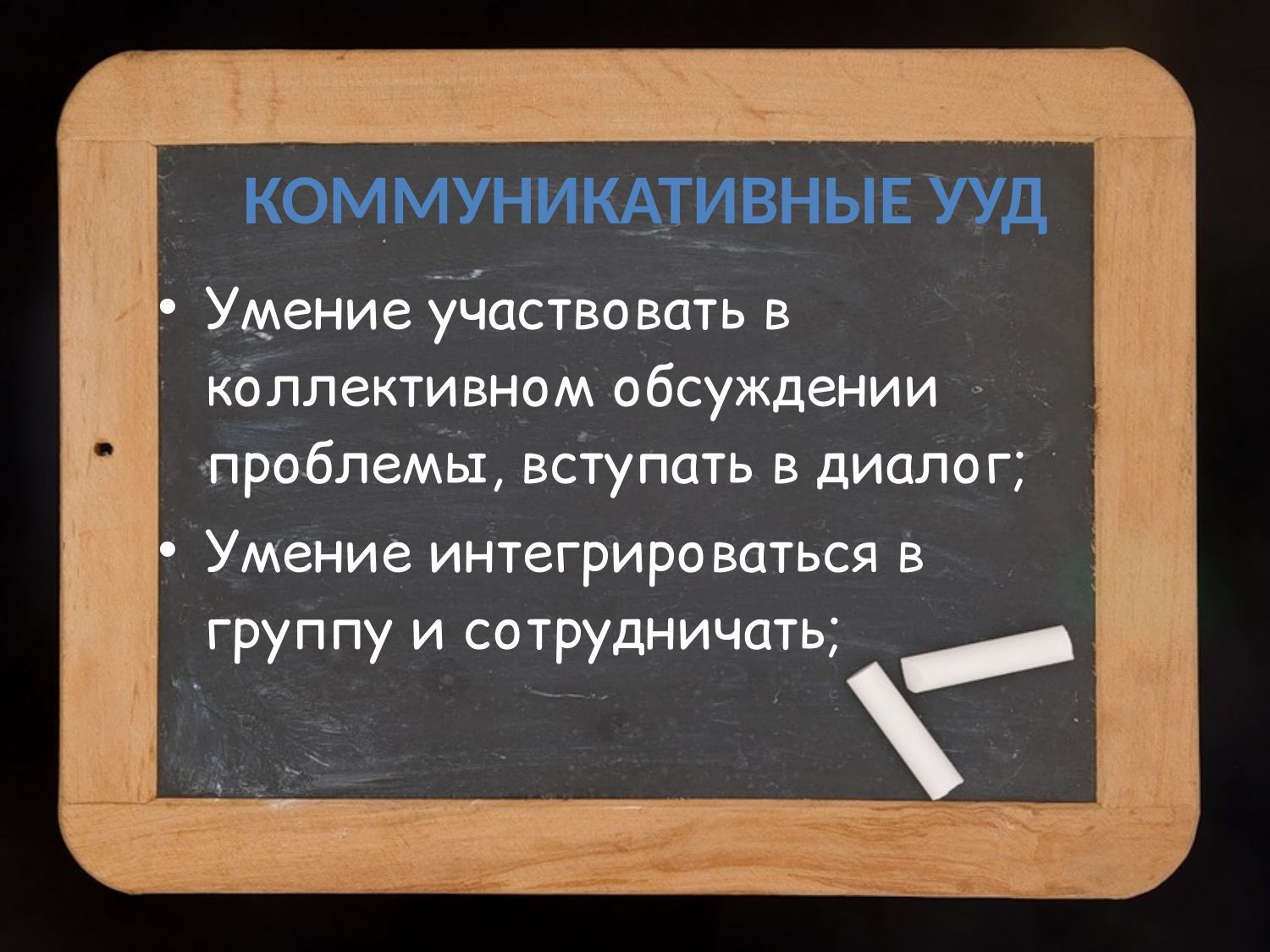

# Коммуникативные УУД
Умение участвовать в коллективном обсуждении проблемы, вступать в диалог;
Умение интегрироваться в группу и сотрудничать;